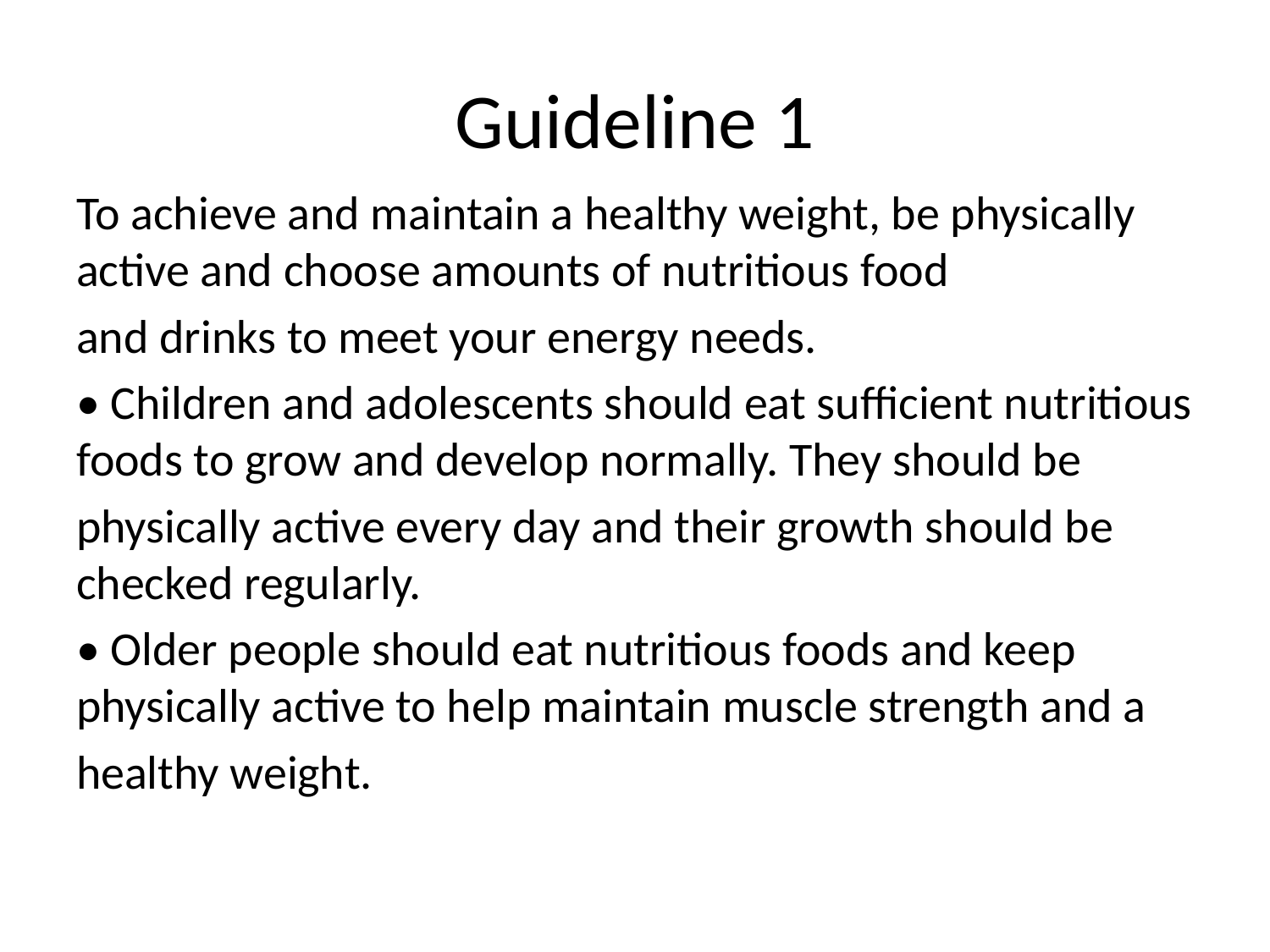

# Guideline 1
To achieve and maintain a healthy weight, be physically active and choose amounts of nutritious food
and drinks to meet your energy needs.
• Children and adolescents should eat sufficient nutritious foods to grow and develop normally. They should be
physically active every day and their growth should be checked regularly.
• Older people should eat nutritious foods and keep physically active to help maintain muscle strength and a
healthy weight.